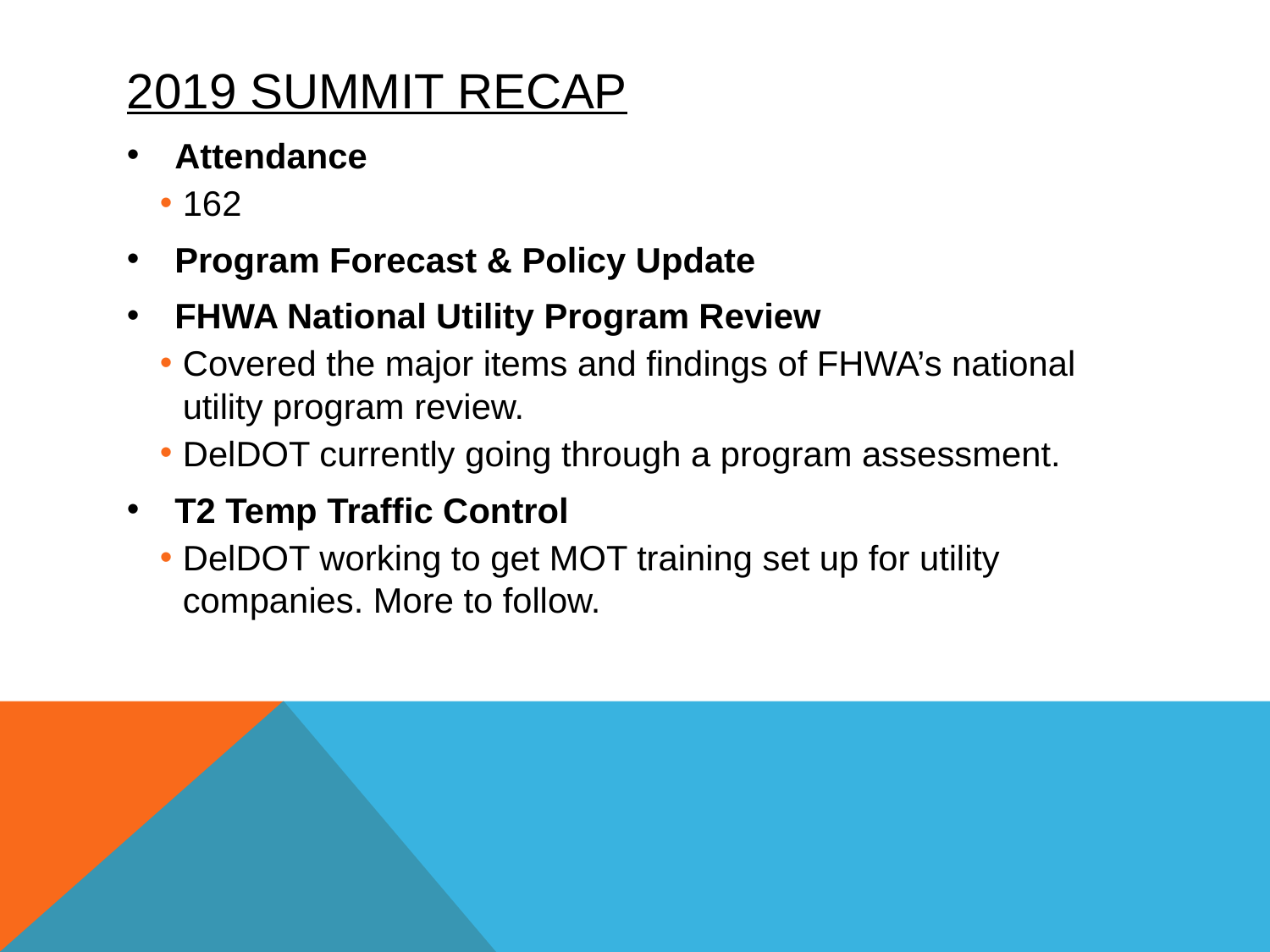

# 2019 Summit recap
Attendance
162
Program Forecast & Policy Update
FHWA National Utility Program Review
Covered the major items and findings of FHWA’s national utility program review.
DelDOT currently going through a program assessment.
T2 Temp Traffic Control
DelDOT working to get MOT training set up for utility companies. More to follow.